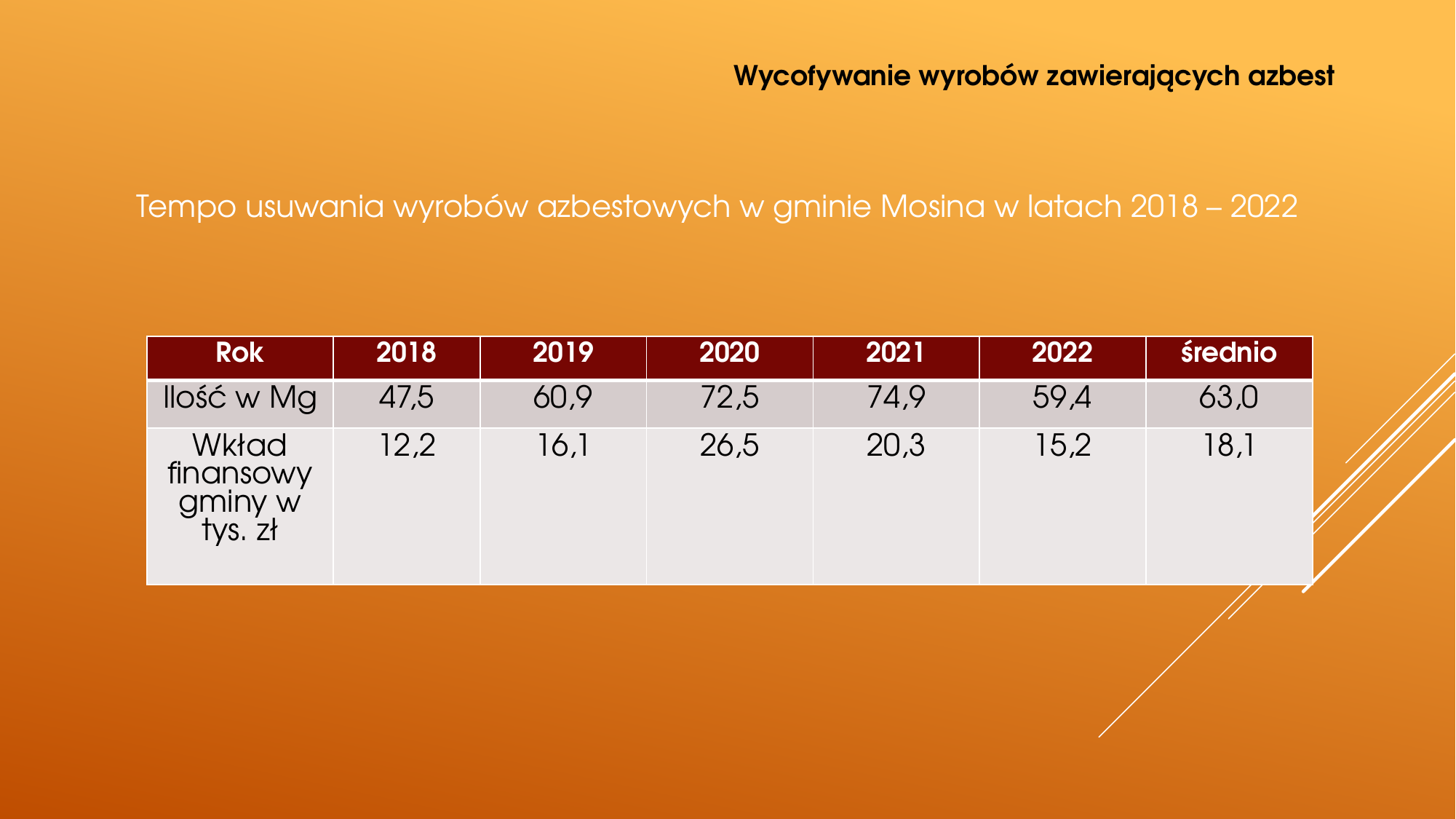

Wycofywanie wyrobów zawierających azbest
Tempo usuwania wyrobów azbestowych w gminie Mosina w latach 2018 – 2022
| Rok | 2018 | 2019 | 2020 | 2021 | 2022 | średnio |
| --- | --- | --- | --- | --- | --- | --- |
| Ilość w Mg | 47,5 | 60,9 | 72,5 | 74,9 | 59,4 | 63,0 |
| Wkład finansowy gminy w tys. zł | 12,2 | 16,1 | 26,5 | 20,3 | 15,2 | 18,1 |